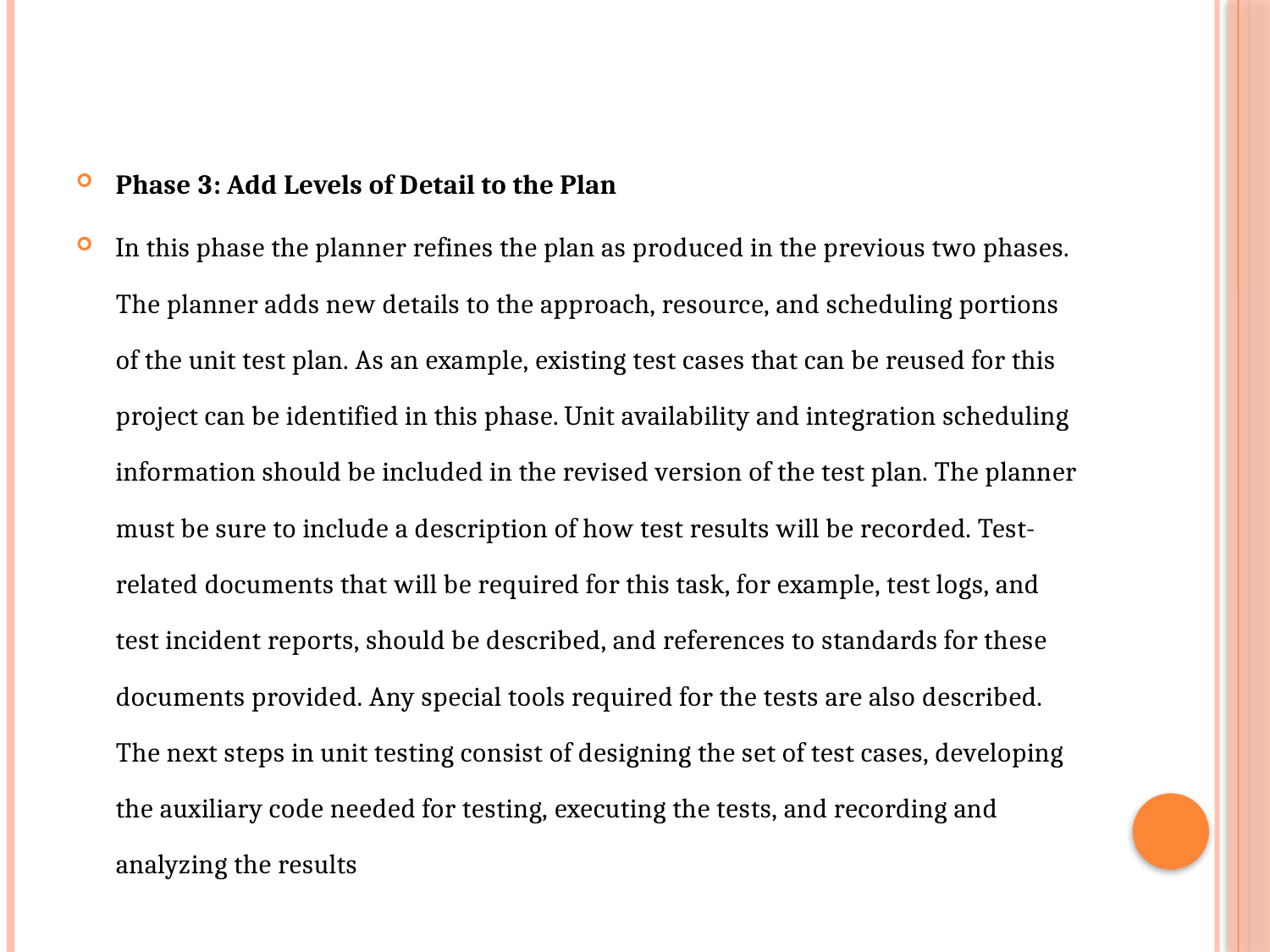

Phase 3: Add Levels of Detail to the Plan
In this phase the planner refines the plan as produced in the previous two phases. The planner adds new details to the approach, resource, and scheduling portions of the unit test plan. As an example, existing test cases that can be reused for this project can be identified in this phase. Unit availability and integration scheduling information should be included in the revised version of the test plan. The planner must be sure to include a description of how test results will be recorded. Test-related documents that will be required for this task, for example, test logs, and test incident reports, should be described, and references to standards for these documents provided. Any special tools required for the tests are also described. The next steps in unit testing consist of designing the set of test cases, developing the auxiliary code needed for testing, executing the tests, and recording and analyzing the results